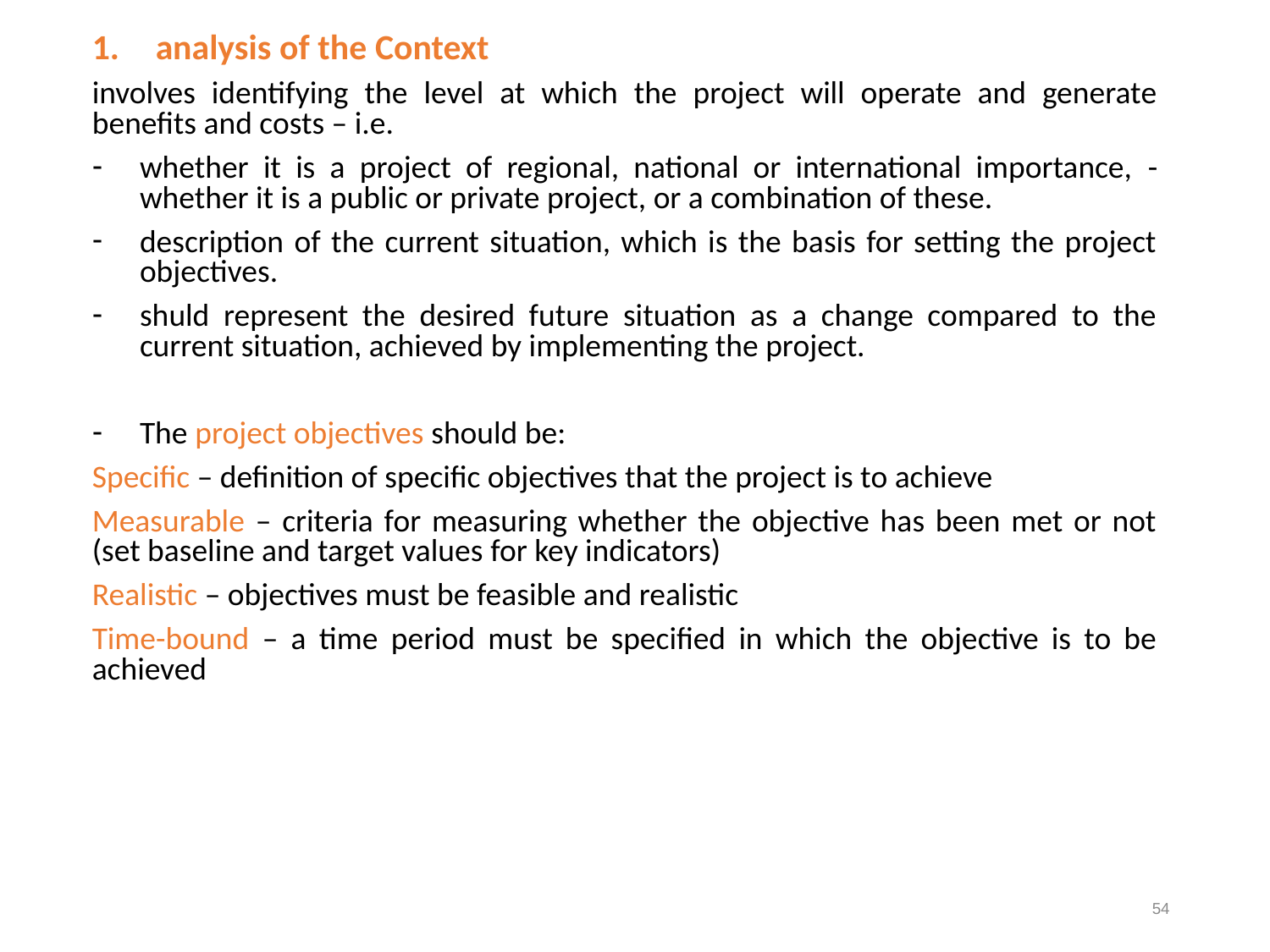

analysis of the Context
involves identifying the level at which the project will operate and generate benefits and costs – i.e.
whether it is a project of regional, national or international importance, - whether it is a public or private project, or a combination of these.
description of the current situation, which is the basis for setting the project objectives.
shuld represent the desired future situation as a change compared to the current situation, achieved by implementing the project.

The project objectives should be:
Specific – definition of specific objectives that the project is to achieve
Measurable – criteria for measuring whether the objective has been met or not (set baseline and target values ​​for key indicators)
Realistic – objectives must be feasible and realistic
Time-bound – a time period must be specified in which the objective is to be achieved

54